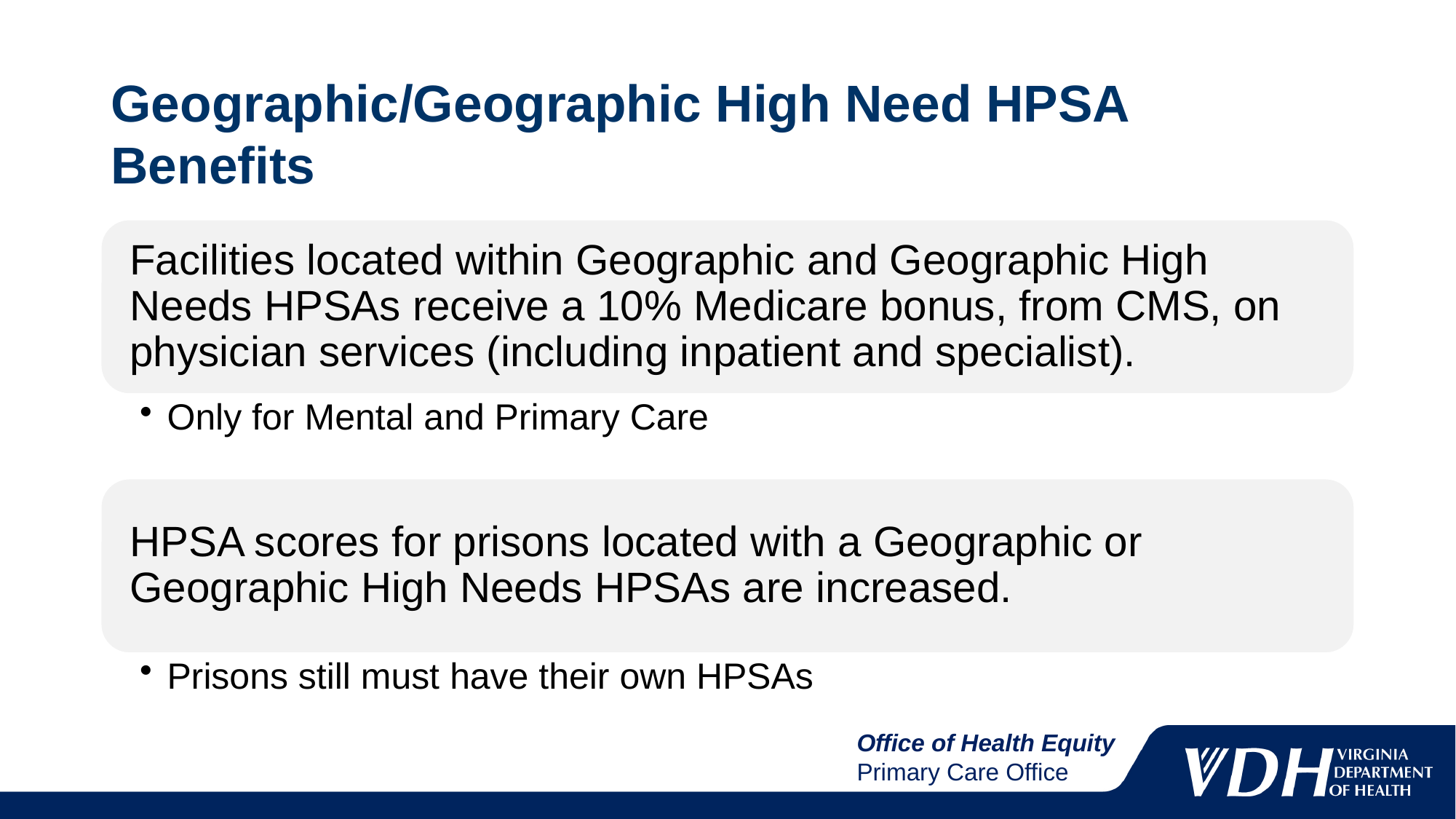

# Geographic/Geographic High Need HPSA Benefits
Facilities located within Geographic and Geographic High Needs HPSAs receive a 10% Medicare bonus, from CMS, on physician services (including inpatient and specialist).
Only for Mental and Primary Care
HPSA scores for prisons located with a Geographic or Geographic High Needs HPSAs are increased.
Prisons still must have their own HPSAs
Office of Health Equity
Primary Care Office